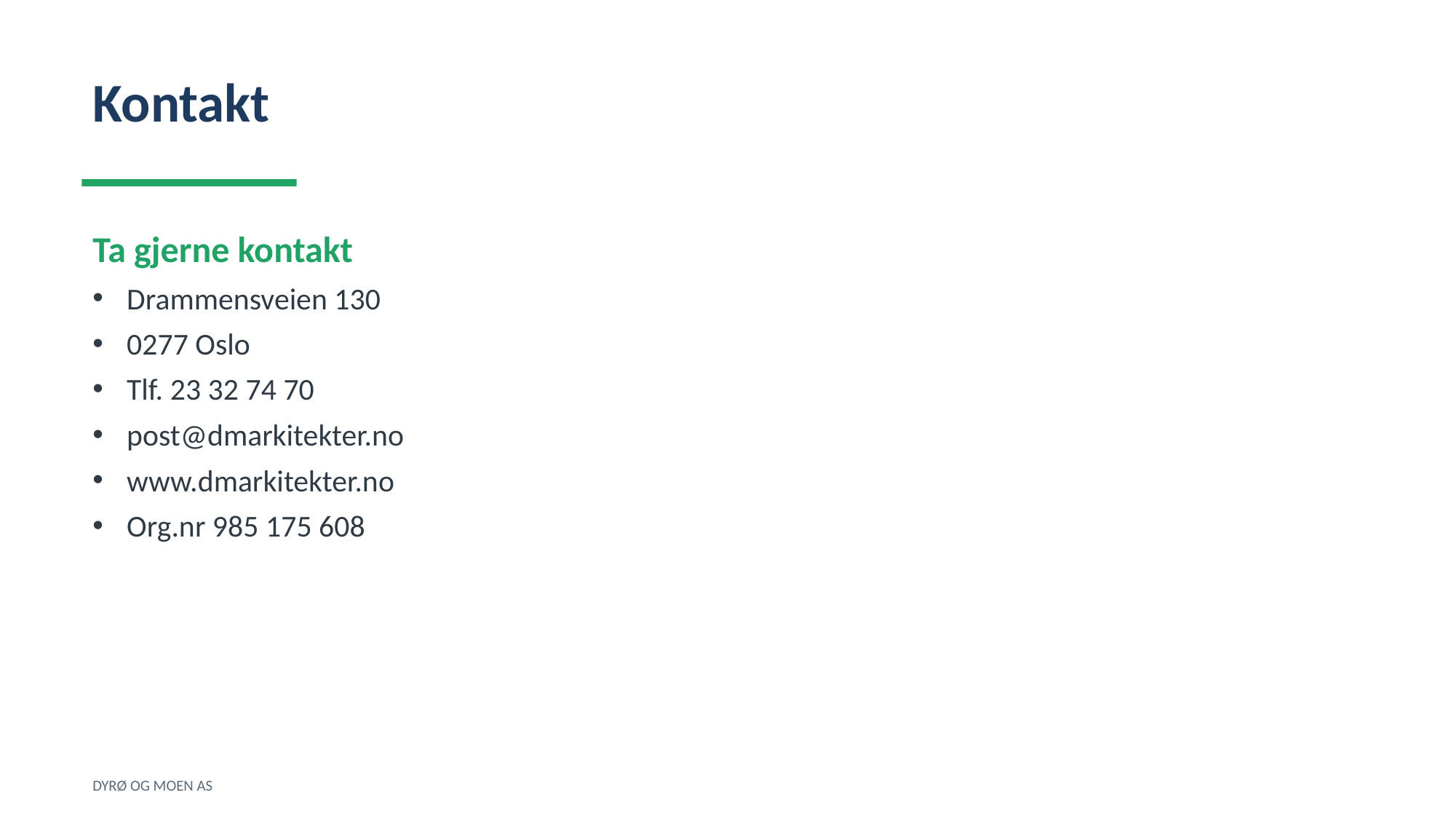

Kontakt

Ta gjerne kontakt
Drammensveien 130
0277 Oslo
Tlf. 23 32 74 70
post@dmarkitekter.no
www.dmarkitekter.no
Org.nr 985 175 608
DYRØ OG MOEN AS